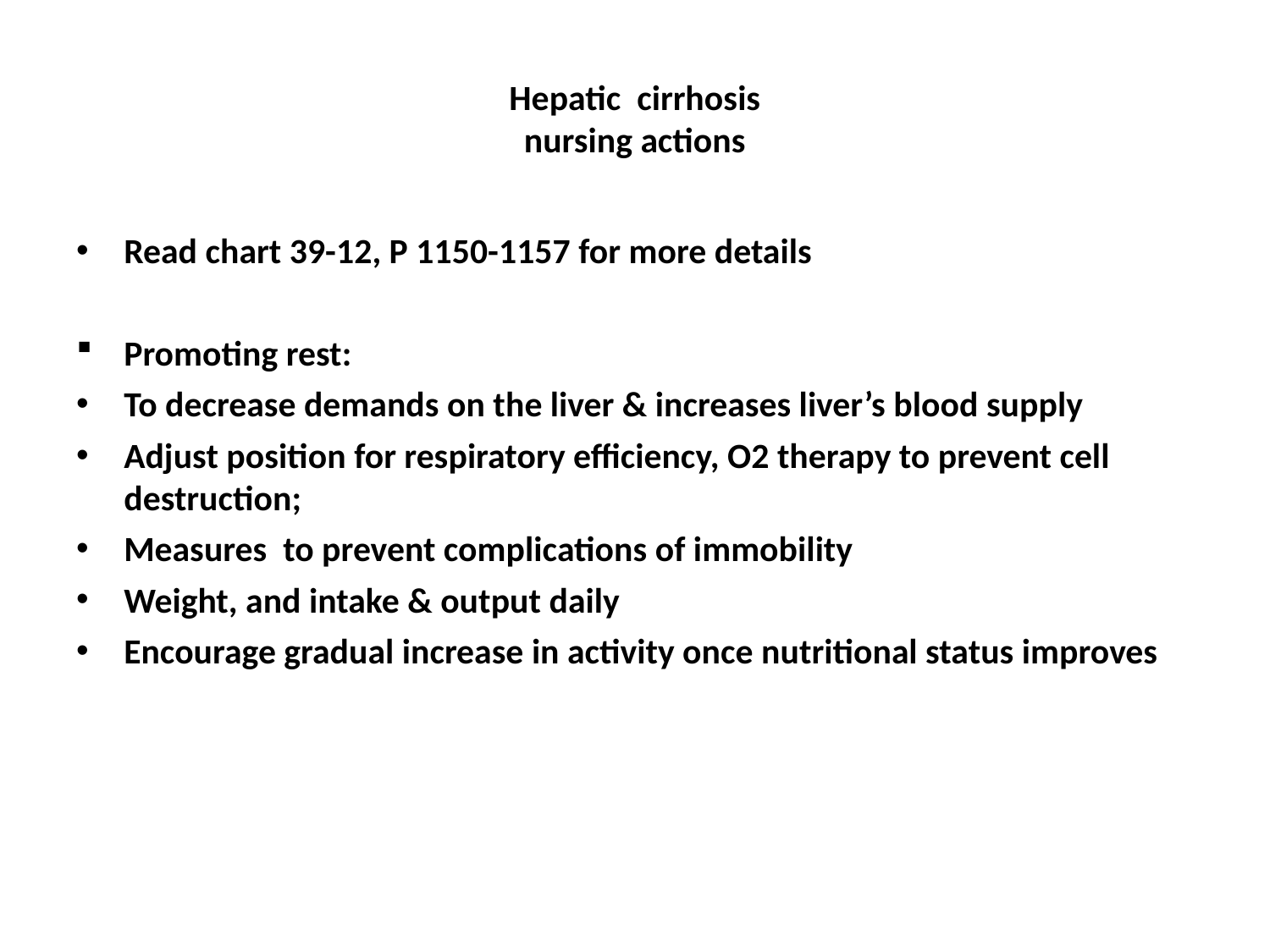

# Hepatic  cirrhosis nursing actions
Read chart 39-12, P 1150-1157 for more details

Promoting rest:
To decrease demands on the liver & increases liver’s blood supply
Adjust position for respiratory efficiency, O2 therapy to prevent cell destruction;
Measures  to prevent complications of immobility
Weight, and intake & output daily
Encourage gradual increase in activity once nutritional status improves